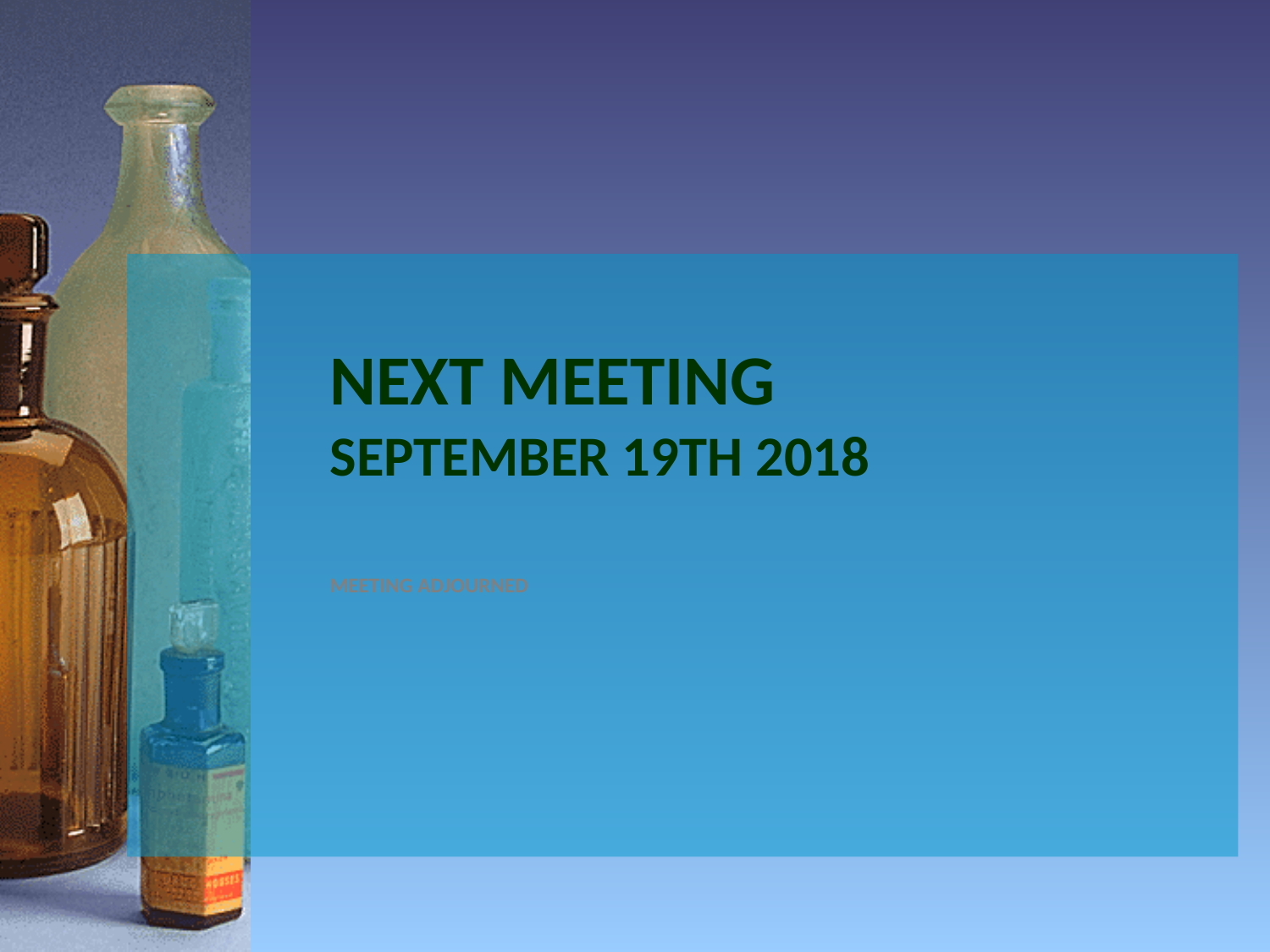

Next Meeting
September 19th 2018
Meeting adjourned